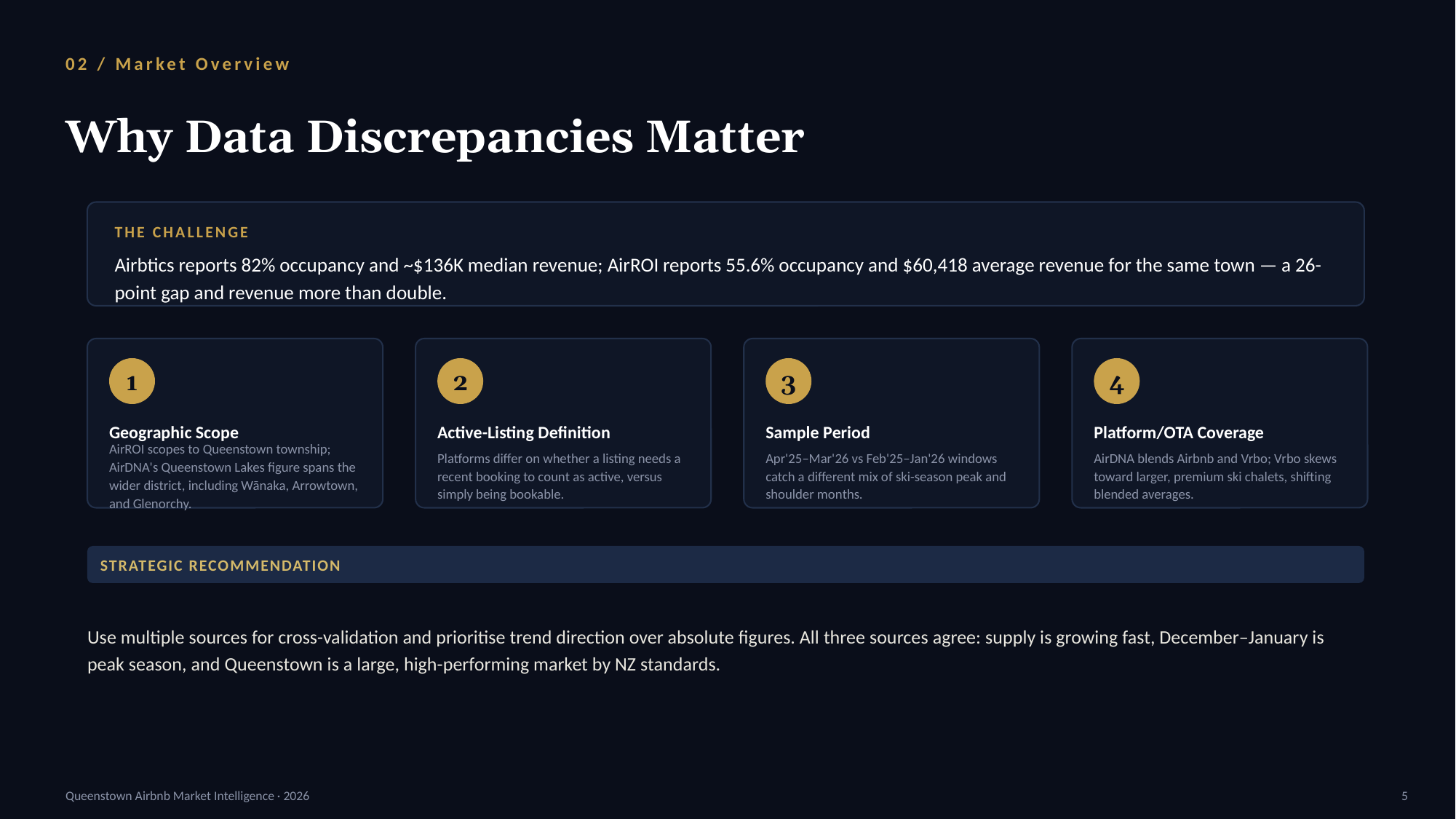

02 / Market Overview
Why Data Discrepancies Matter

THE CHALLENGE
Airbtics reports 82% occupancy and ~$136K median revenue; AirROI reports 55.6% occupancy and $60,418 average revenue for the same town — a 26-point gap and revenue more than double.

1

2

3

4
Geographic Scope
Active-Listing Definition
Sample Period
Platform/OTA Coverage
AirROI scopes to Queenstown township; AirDNA's Queenstown Lakes figure spans the wider district, including Wānaka, Arrowtown, and Glenorchy.
Platforms differ on whether a listing needs a recent booking to count as active, versus simply being bookable.
Apr'25–Mar'26 vs Feb'25–Jan'26 windows catch a different mix of ski-season peak and shoulder months.
AirDNA blends Airbnb and Vrbo; Vrbo skews toward larger, premium ski chalets, shifting blended averages.

STRATEGIC RECOMMENDATION
Use multiple sources for cross-validation and prioritise trend direction over absolute figures. All three sources agree: supply is growing fast, December–January is peak season, and Queenstown is a large, high-performing market by NZ standards.
Queenstown Airbnb Market Intelligence · 2026
5